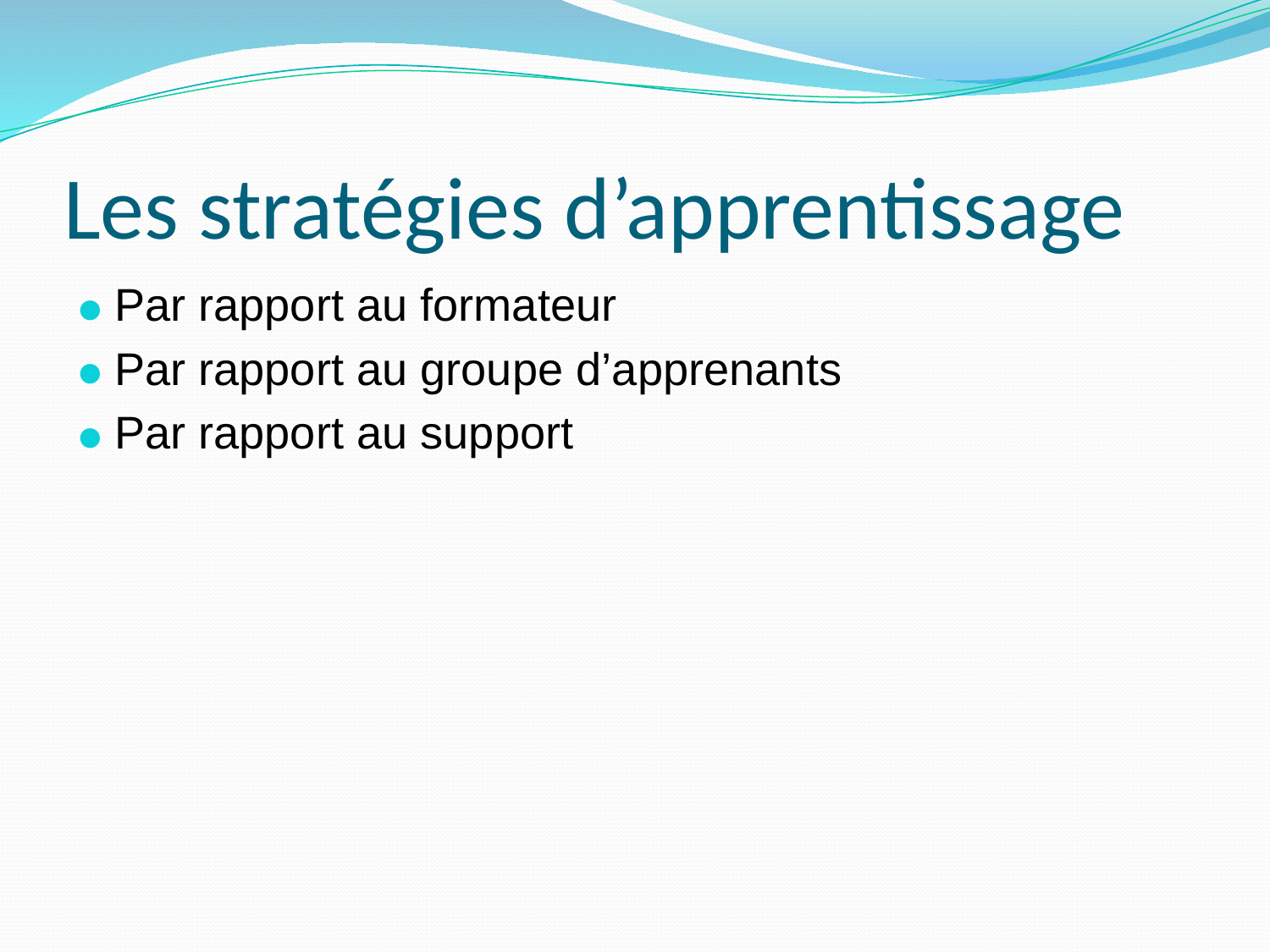

# Les stratégies d’apprentissage
Par rapport au formateur
Par rapport au groupe d’apprenants
Par rapport au support